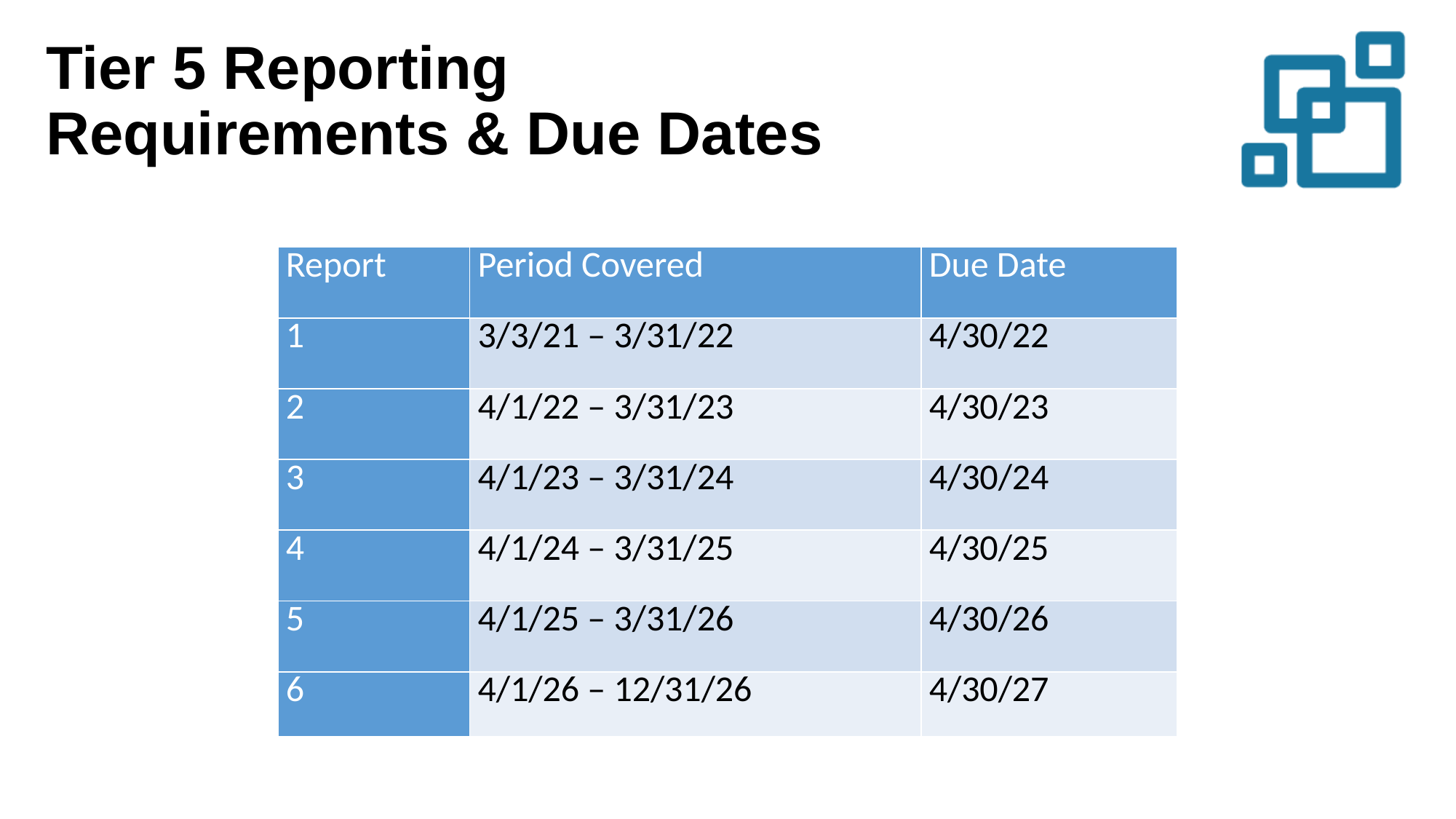

# Tier 5 Reporting Requirements & Due Dates
| Report | Period Covered | Due Date |
| --- | --- | --- |
| 1 | 3/3/21 – 3/31/22 | 4/30/22 |
| 2 | 4/1/22 – 3/31/23 | 4/30/23 |
| 3 | 4/1/23 – 3/31/24 | 4/30/24 |
| 4 | 4/1/24 – 3/31/25 | 4/30/25 |
| 5 | 4/1/25 – 3/31/26 | 4/30/26 |
| 6 | 4/1/26 – 12/31/26 | 4/30/27 |